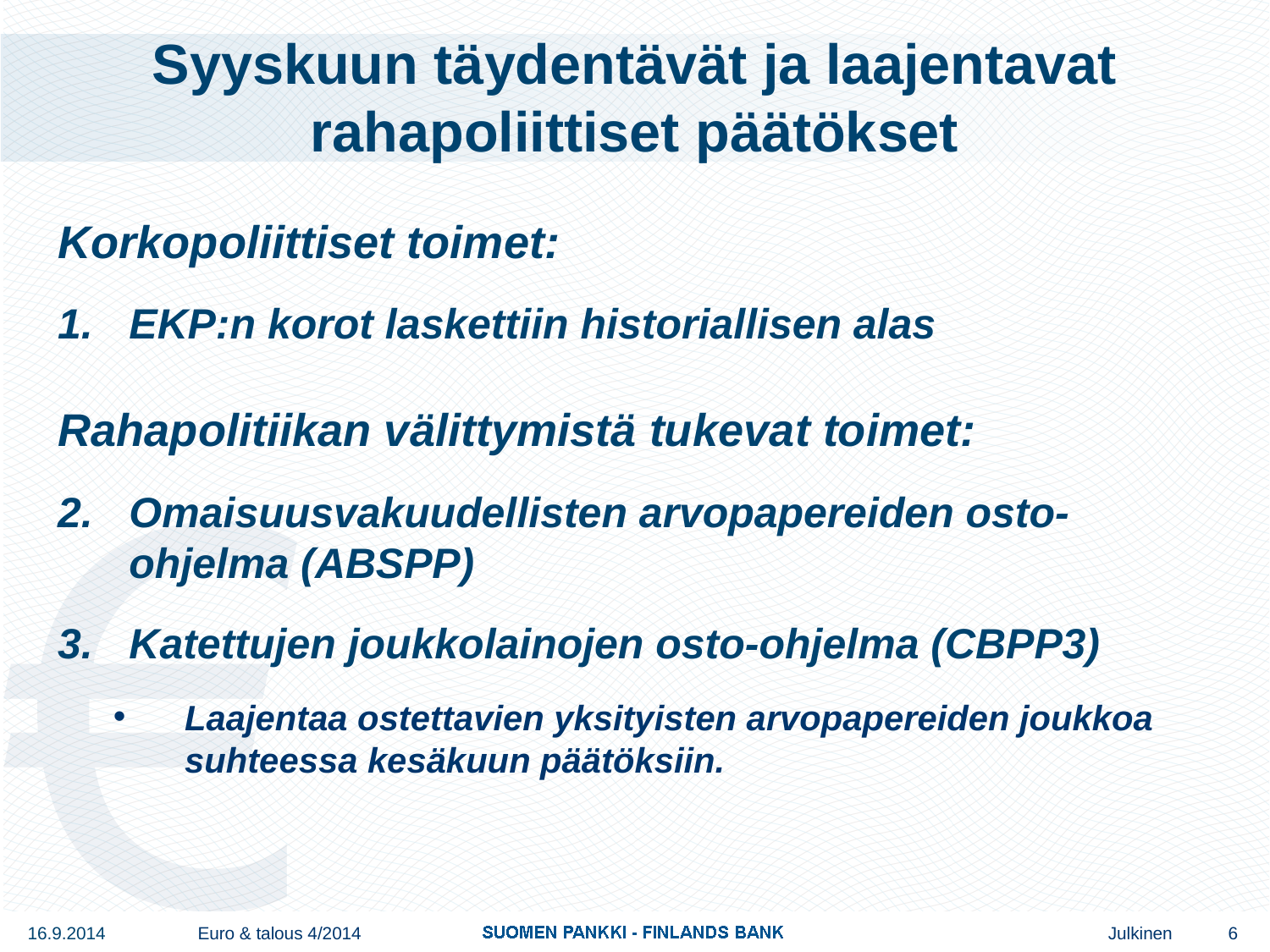

# Syyskuun täydentävät ja laajentavat rahapoliittiset päätökset
Korkopoliittiset toimet:
EKP:n korot laskettiin historiallisen alas
Rahapolitiikan välittymistä tukevat toimet:
Omaisuusvakuudellisten arvopapereiden osto-ohjelma (ABSPP)
Katettujen joukkolainojen osto-ohjelma (CBPP3)
Laajentaa ostettavien yksityisten arvopapereiden joukkoa suhteessa kesäkuun päätöksiin.

16.9.2014
Euro & talous 4/2014
6